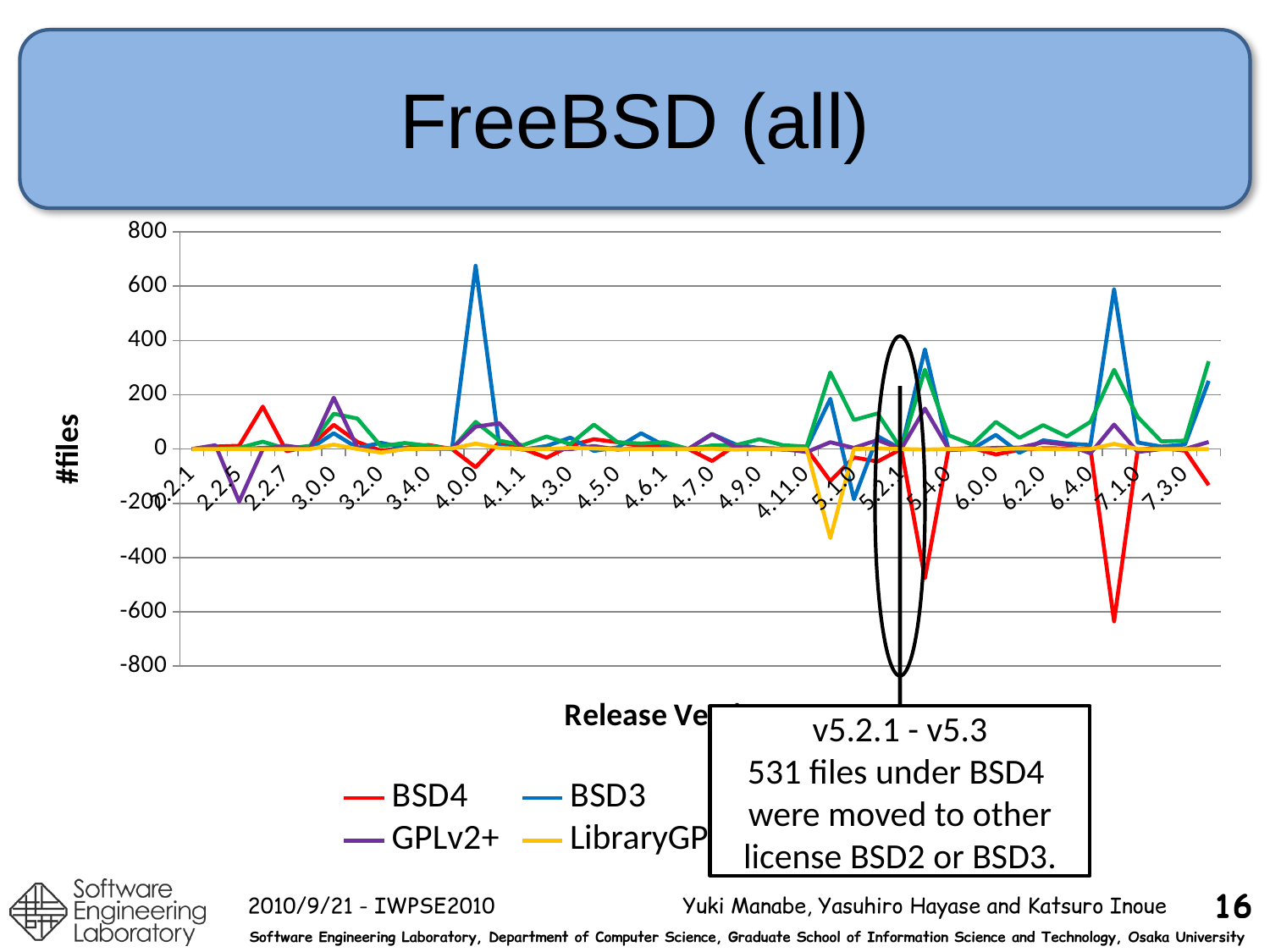

# FreeBSD (all)

### Chart

| Category | BSD4 | BSD3 | BSD2 | GPLv2+ | LibraryGPLv2+ |
|---|---|---|---|---|---|
| 2.2.1 | -1.0 | 0.0 | 0.0 | 0.0 | 0.0 |
| 2.2.2 | 9.0 | 0.0 | 0.0 | 14.0 | 0.0 |
| 2.2.5 | 12.0 | 0.0 | 4.0 | -194.0 | 0.0 |
| 2.2.6 | 156.0 | 4.0 | 27.0 | 0.0 | 0.0 |
| 2.2.7 | -8.0 | 10.0 | 1.0 | 12.0 | 0.0 |
| 2.2.8 | 10.0 | 1.0 | 12.0 | 0.0 | 0.0 |
| 3.0.0 | 89.0 | 58.0 | 130.0 | 189.0 | 16.0 |
| 3.1.0 | 26.0 | 4.0 | 112.0 | 5.0 | 0.0 |
| 3.2.0 | -6.0 | 23.0 | 10.0 | -11.0 | -13.0 |
| 3.3.0 | 4.0 | 4.0 | 22.0 | 0.0 | 0.0 |
| 3.4.0 | 15.0 | 1.0 | 12.0 | 2.0 | 1.0 |
| 3.5.0 | 0.0 | 1.0 | 0.0 | 2.0 | 2.0 |
| 4.0.0 | -67.0 | 675.0 | 100.0 | 82.0 | 20.0 |
| 4.1.0 | 25.0 | 11.0 | 31.0 | 95.0 | 4.0 |
| 4.1.1 | 1.0 | -2.0 | 14.0 | 0.0 | 0.0 |
| 4.2.0 | -32.0 | 11.0 | 46.0 | 0.0 | 0.0 |
| 4.3.0 | 12.0 | 42.0 | 18.0 | -1.0 | 4.0 |
| 4.4.0 | 36.0 | -7.0 | 90.0 | 11.0 | 2.0 |
| 4.5.0 | 25.0 | 6.0 | 25.0 | -2.0 | -1.0 |
| 4.6.0 | 11.0 | 58.0 | 20.0 | 3.0 | 0.0 |
| 4.6.1 | 12.0 | 12.0 | 25.0 | 0.0 | 0.0 |
| 4.6.2 | 0.0 | 0.0 | 0.0 | 0.0 | 0.0 |
| 4.7.0 | -44.0 | 55.0 | 13.0 | 55.0 | 1.0 |
| 4.8.0 | 14.0 | 17.0 | 14.0 | 7.0 | -2.0 |
| 4.9.0 | 2.0 | 3.0 | 36.0 | 4.0 | 0.0 |
| 4.10.0 | -2.0 | 1.0 | 14.0 | 0.0 | 0.0 |
| 4.11.0 | 1.0 | 3.0 | 9.0 | -11.0 | 0.0 |
| 5.0.0 | -118.0 | 185.0 | 282.0 | 25.0 | -328.0 |
| 5.1.0 | -31.0 | -185.0 | 107.0 | 4.0 | 0.0 |
| 5.2.0 | -46.0 | 47.0 | 131.0 | 33.0 | 2.0 |
| 5.2.1 | 0.0 | 0.0 | 0.0 | 0.0 | 0.0 |
| 5.3.0 | -476.0 | 367.0 | 292.0 | 149.0 | -2.0 |
| 5.4.0 | -1.0 | -4.0 | 51.0 | 0.0 | 0.0 |
| 5.5.0 | 4.0 | 0.0 | 16.0 | 0.0 | 0.0 |
| 6.0.0 | -20.0 | 52.0 | 100.0 | 4.0 | -1.0 |
| 6.1.0 | -3.0 | -14.0 | 41.0 | 5.0 | 2.0 |
| 6.2.0 | 3.0 | 32.0 | 88.0 | 25.0 | 0.0 |
| 6.3.0 | 2.0 | 20.0 | 46.0 | 16.0 | -1.0 |
| 6.4.0 | 1.0 | 15.0 | 100.0 | -16.0 | 0.0 |
| 7.0.0 | -635.0 | 589.0 | 292.0 | 90.0 | 19.0 |
| 7.1.0 | -2.0 | 24.0 | 118.0 | -11.0 | 0.0 |
| 7.2.0 | 4.0 | 9.0 | 28.0 | 0.0 | 0.0 |
| 7.3.0 | -6.0 | 17.0 | 31.0 | 0.0 | 0.0 |
| 8.0.0 | -133.0 | 251.0 | 323.0 | 26.0 | 0.0 |
v5.2.1 - v5.3
531 files under BSD4
were moved to other license BSD2 or BSD3.
16
2010/9/21 - IWPSE2010
Yuki Manabe, Yasuhiro Hayase and Katsuro Inoue